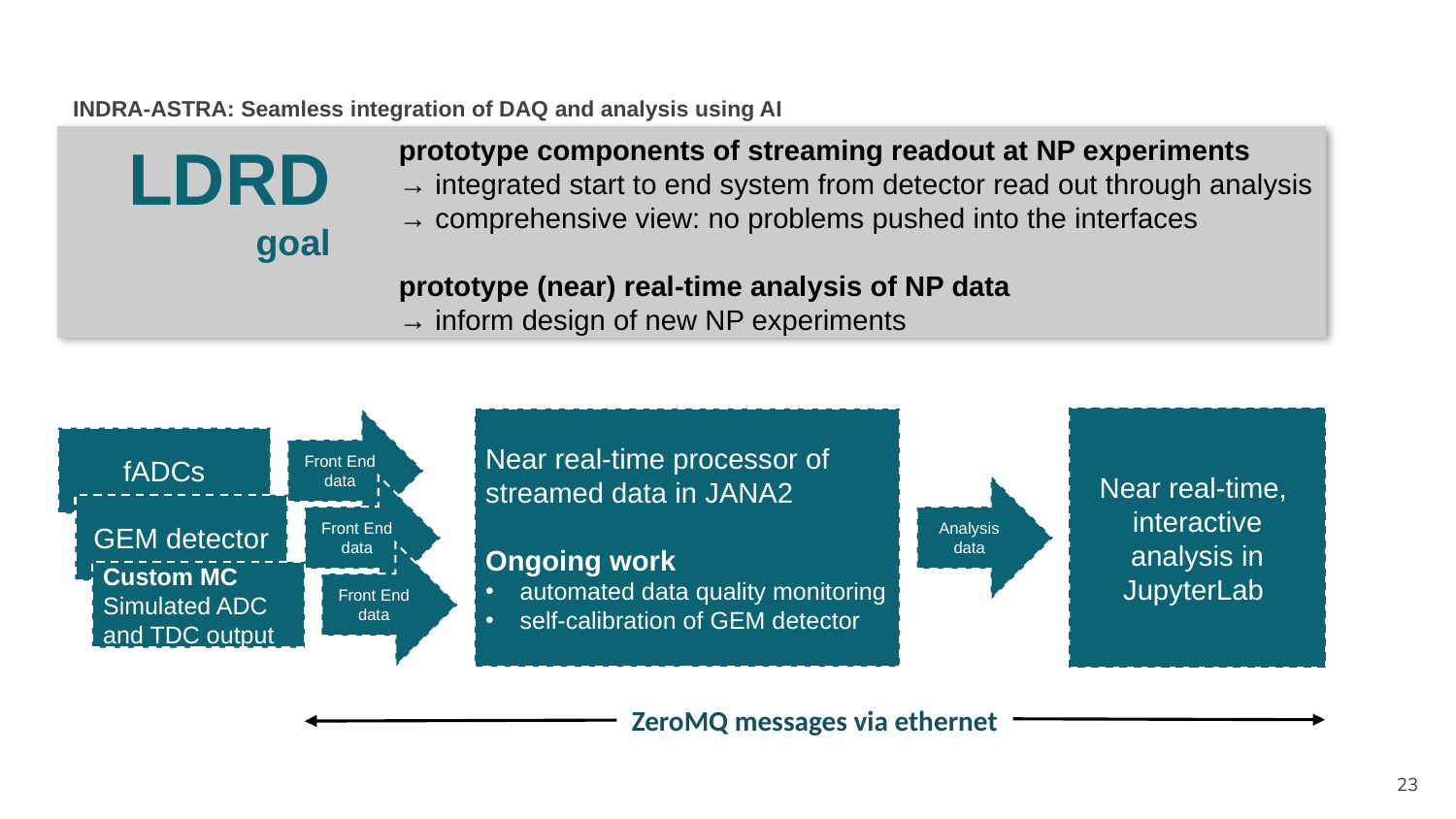

# INDRA-ASTRA: Seamless integration of DAQ and analysis using AI

LDRD
goal
prototype components of streaming readout at NP experiments
→ integrated start to end system from detector read out through analysis
→ comprehensive view: no problems pushed into the interfaces

prototype (near) real-time analysis of NP data
→ inform design of new NP experiments
Front End data
fADCs
Front End data
GEM detector
Front End data
Custom MC Simulated ADC and TDC output
Near real-time processor of streamed data in JANA2

Ongoing work
automated data quality monitoring
self-calibration of GEM detector
Near real-time,  interactive analysis in JupyterLab
Analysis data
ZeroMQ messages via ethernet
23